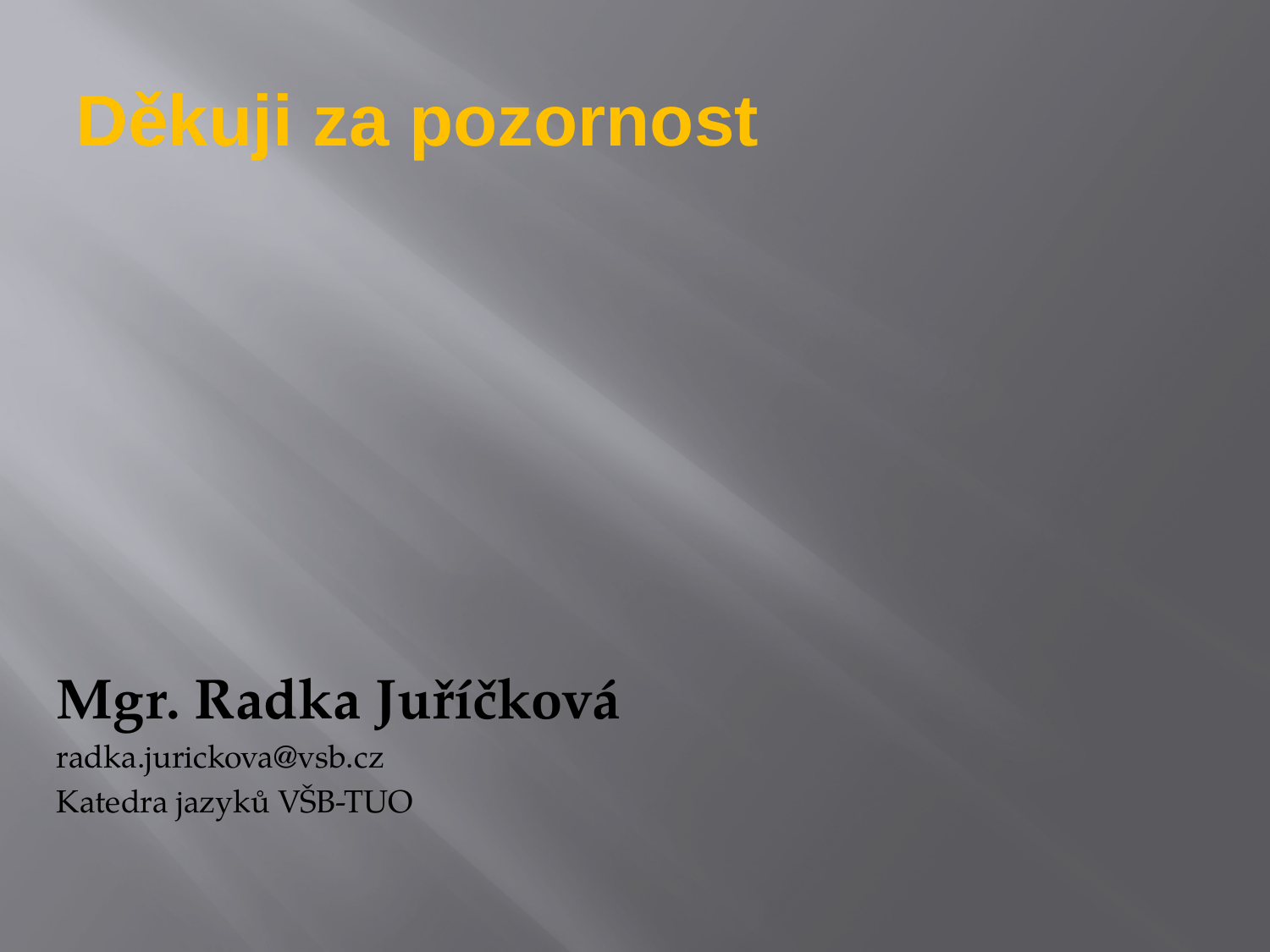

# Děkuji za pozornost
Mgr. Radka Juříčková
radka.jurickova@vsb.cz
Katedra jazyků VŠB-TUO